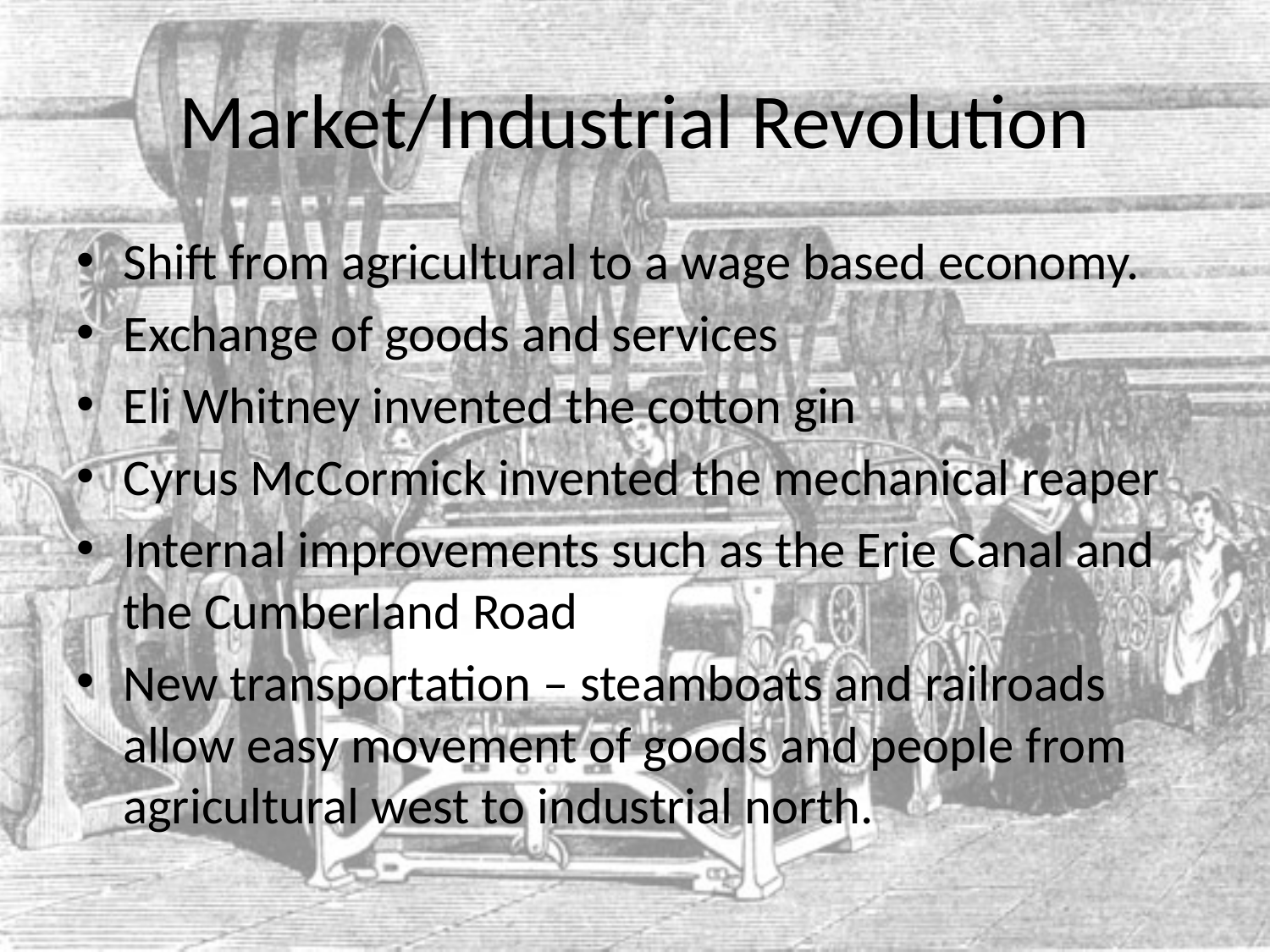

# Market/Industrial Revolution
Shift from agricultural to a wage based economy.
Exchange of goods and services
Eli Whitney invented the cotton gin
Cyrus McCormick invented the mechanical reaper
Internal improvements such as the Erie Canal and the Cumberland Road
New transportation – steamboats and railroads allow easy movement of goods and people from agricultural west to industrial north.